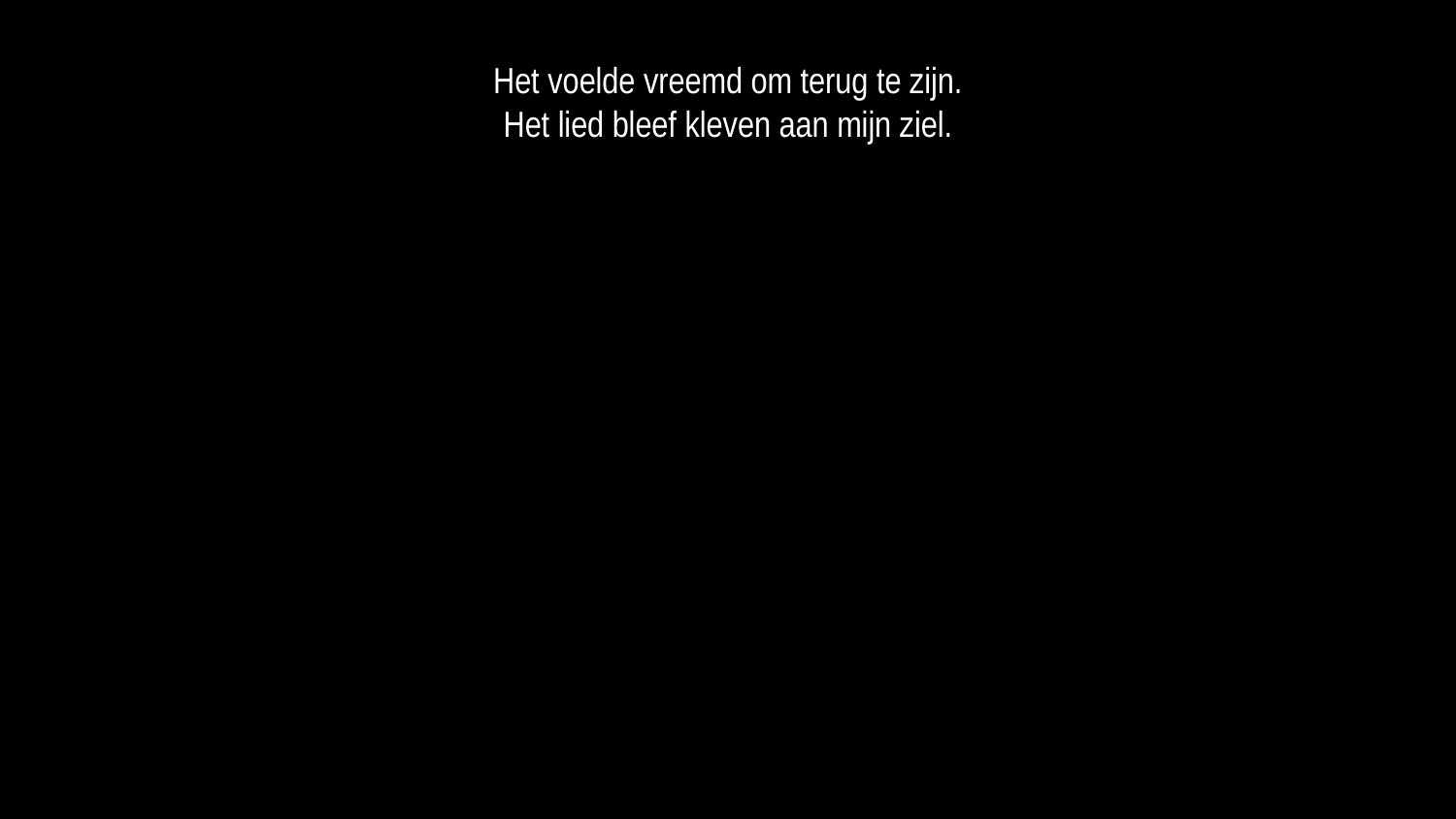

Het voelde vreemd om terug te zijn.
Het lied bleef kleven aan mijn ziel.